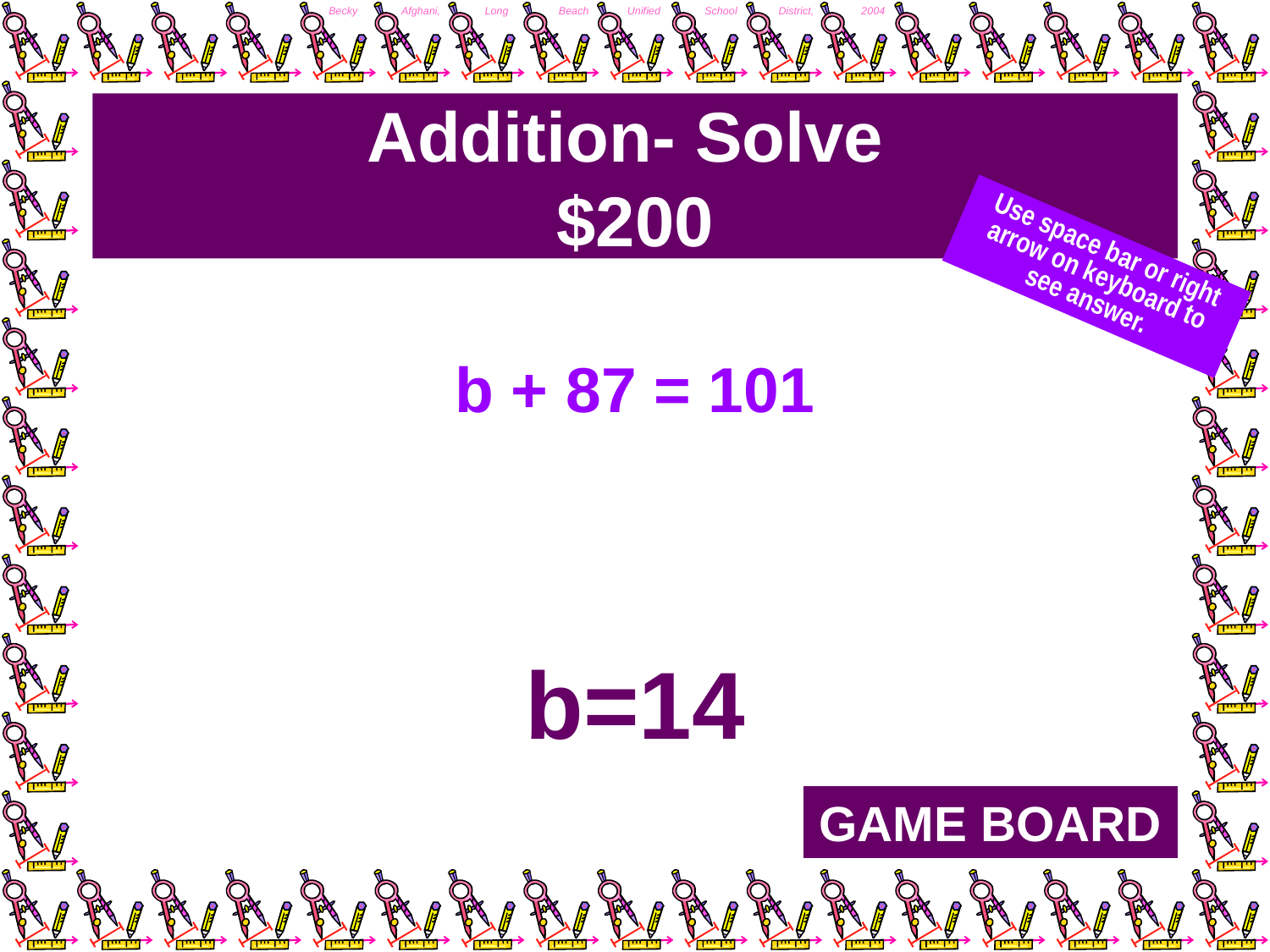

# Addition- Solve $200
Use space bar or right arrow on keyboard to see answer.
b + 87 = 101
b=14
GAME BOARD